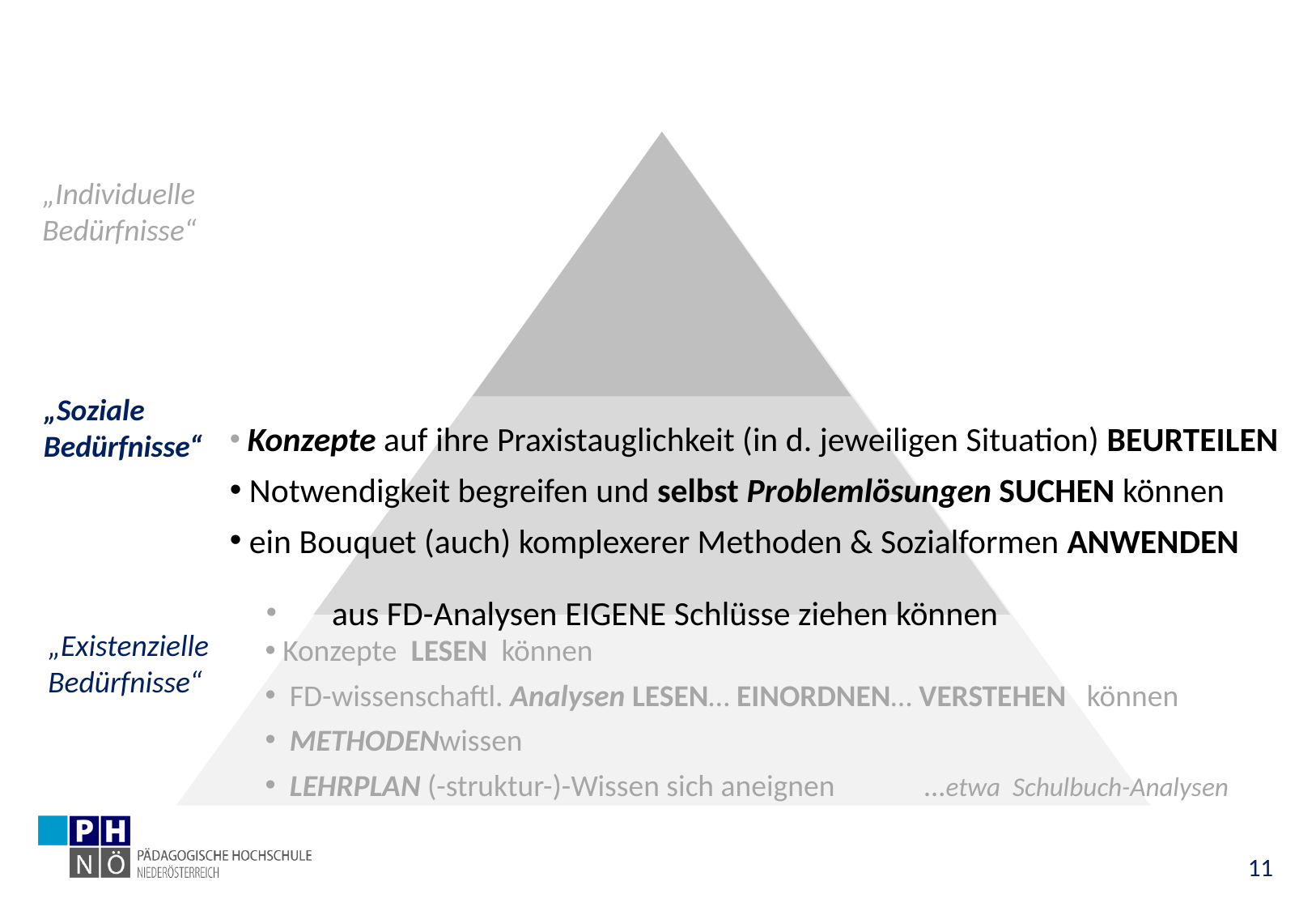

„Individuelle Bedürfnisse“
„Soziale Bedürfnisse“

 Konzepte auf ihre Praxistauglichkeit (in d. jeweiligen Situation) BEURTEILEN
 Notwendigkeit begreifen und selbst Problemlösungen SUCHEN können
 ein Bouquet (auch) komplexerer Methoden & Sozialformen ANWENDEN
        aus FD-Analysen EIGENE Schlüsse ziehen können
„Existenzielle Bedürfnisse“
 Konzepte  LESEN  können
  FD-wissenschaftl. Analysen LESEN… EINORDNEN… VERSTEHEN   können
  METHODENwissen
  LEHRPLAN (-struktur-)-Wissen sich aneignen             …etwa  Schulbuch-Analysen